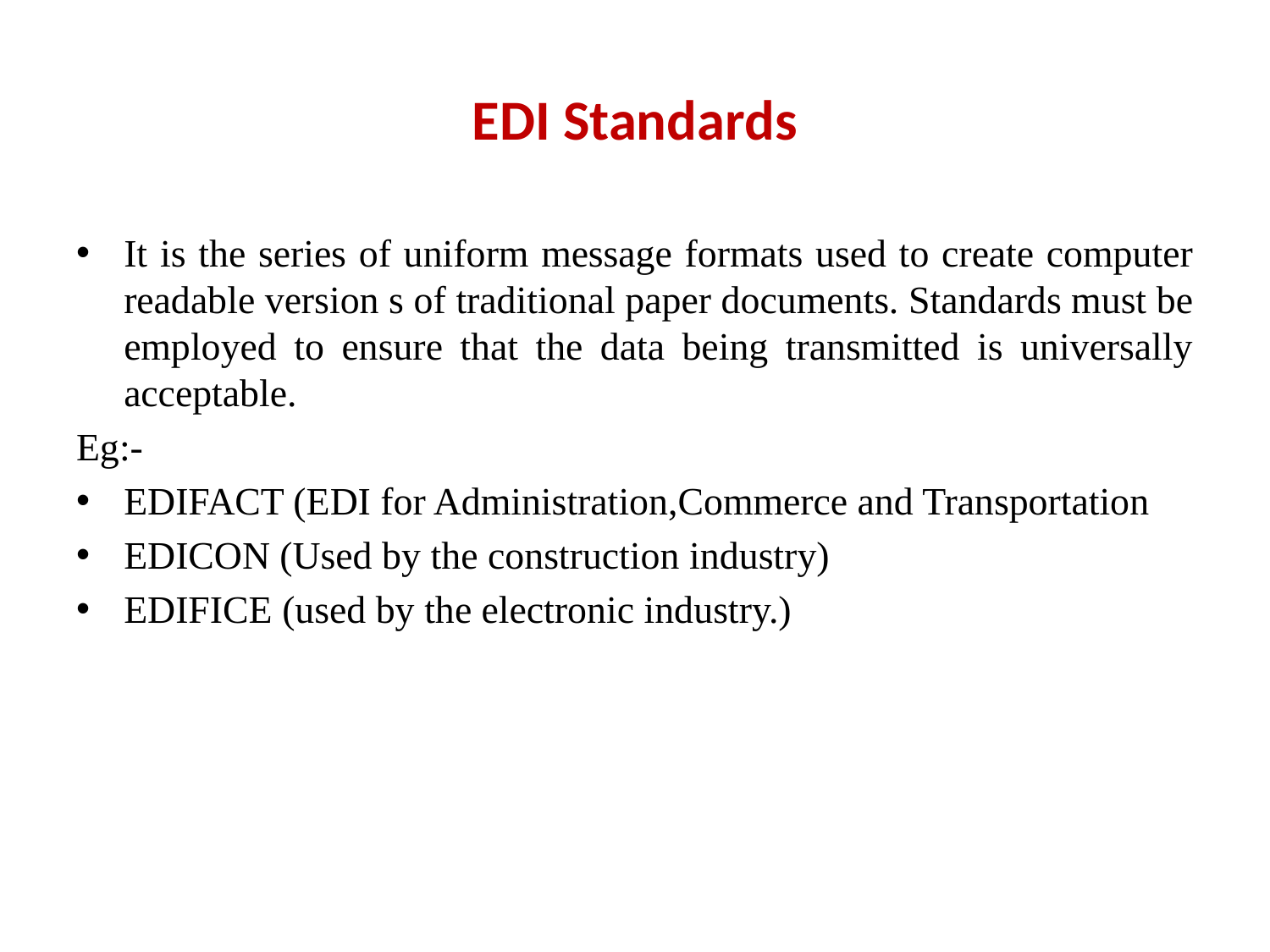

# EDI Standards
It is the series of uniform message formats used to create computer readable version s of traditional paper documents. Standards must be employed to ensure that the data being transmitted is universally acceptable.
Eg:-
EDIFACT (EDI for Administration,Commerce and Transportation
EDICON (Used by the construction industry)
EDIFICE (used by the electronic industry.)